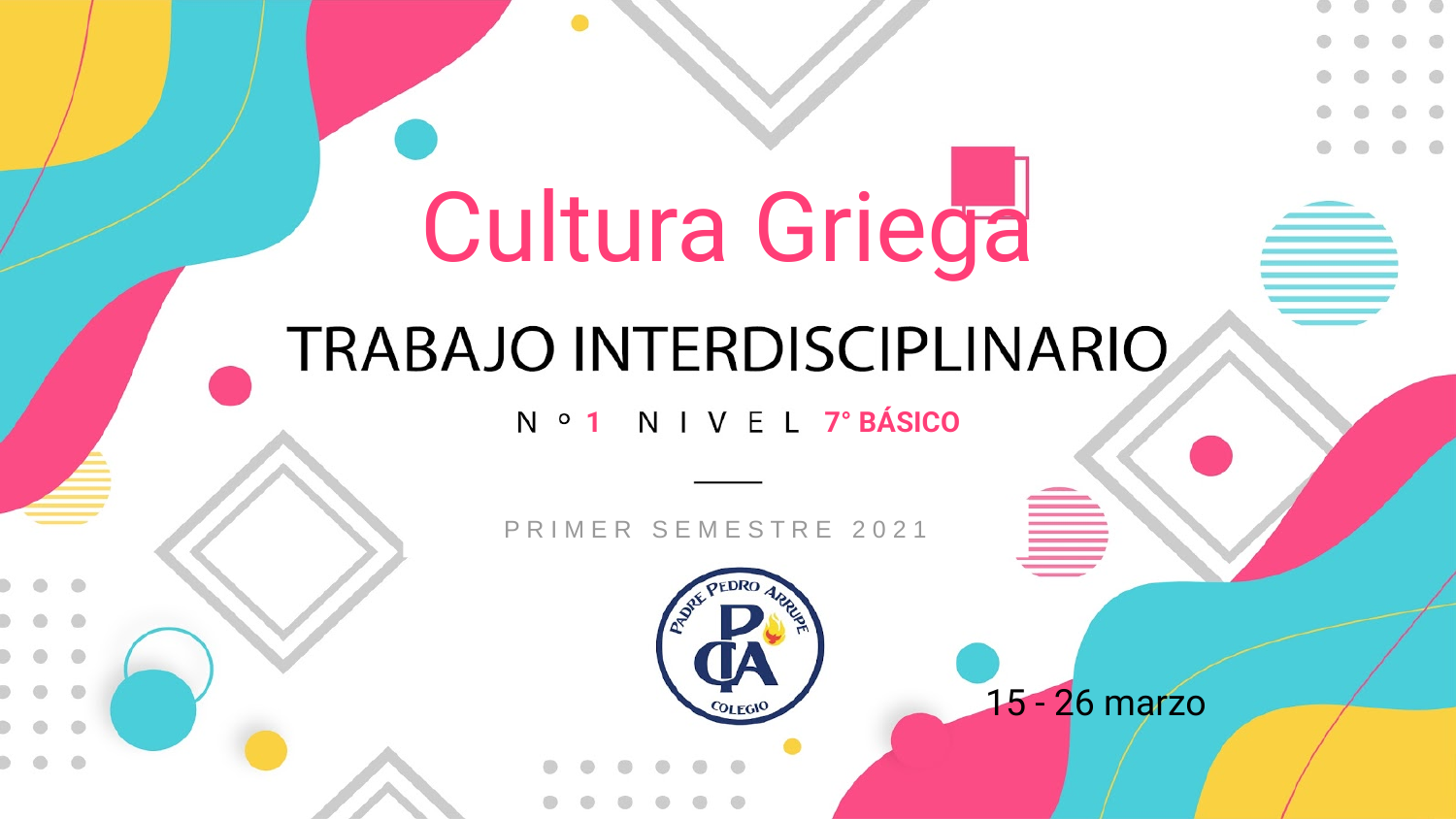

Cultura Griega
1
7° BÁSICO
P R I M E R   S E M E S T R E   2 0 2 1
15 - 26 marzo